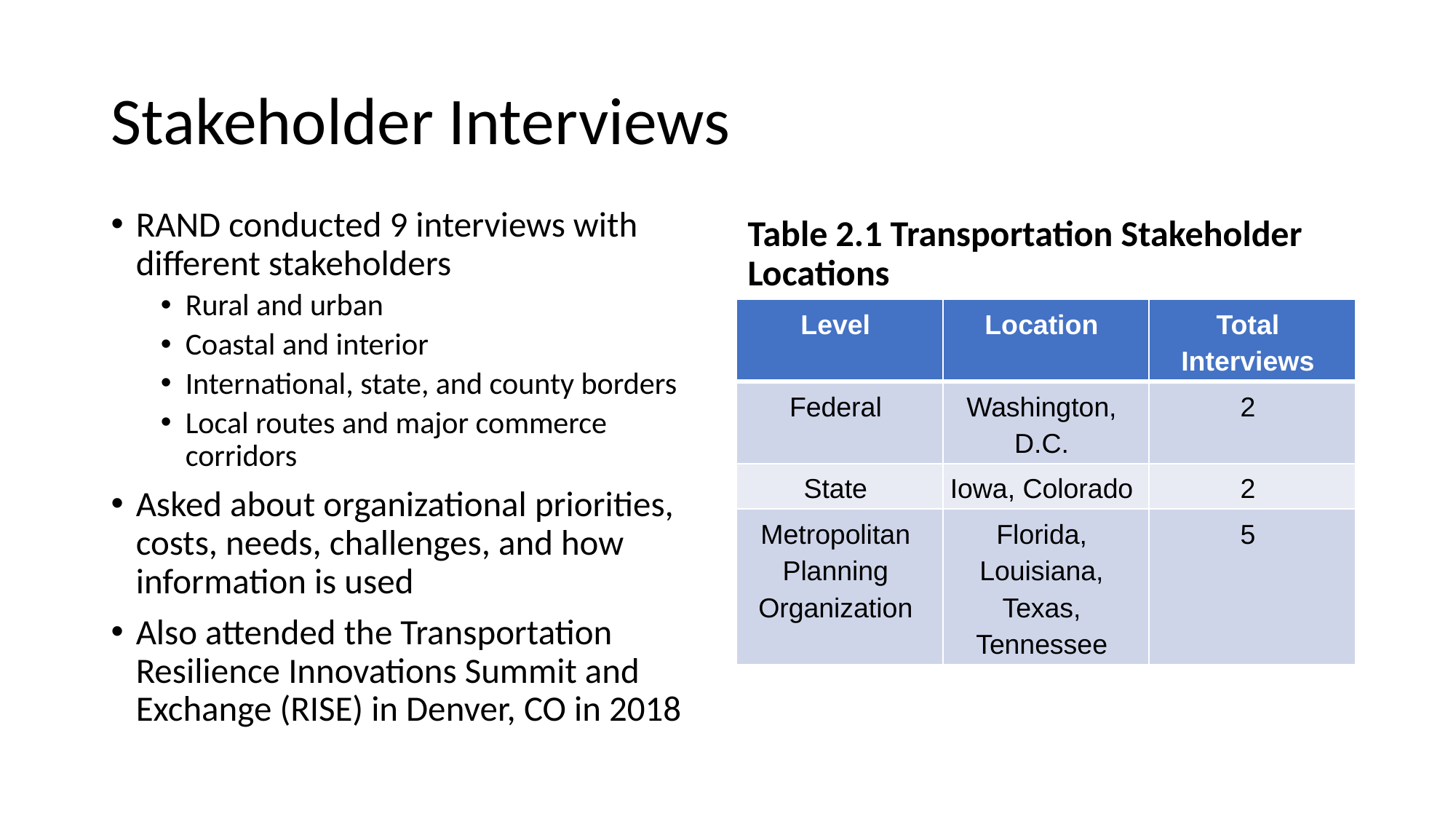

# Stakeholder Interviews
RAND conducted 9 interviews with different stakeholders
Rural and urban
Coastal and interior
International, state, and county borders
Local routes and major commerce corridors
Asked about organizational priorities, costs, needs, challenges, and how information is used
Also attended the Transportation Resilience Innovations Summit and Exchange (RISE) in Denver, CO in 2018
Table 2.1 Transportation Stakeholder Locations
| Level | Location | Total Interviews |
| --- | --- | --- |
| Federal | Washington, D.C. | 2 |
| State | Iowa, Colorado | 2 |
| Metropolitan Planning Organization | Florida, Louisiana, Texas, Tennessee | 5 |